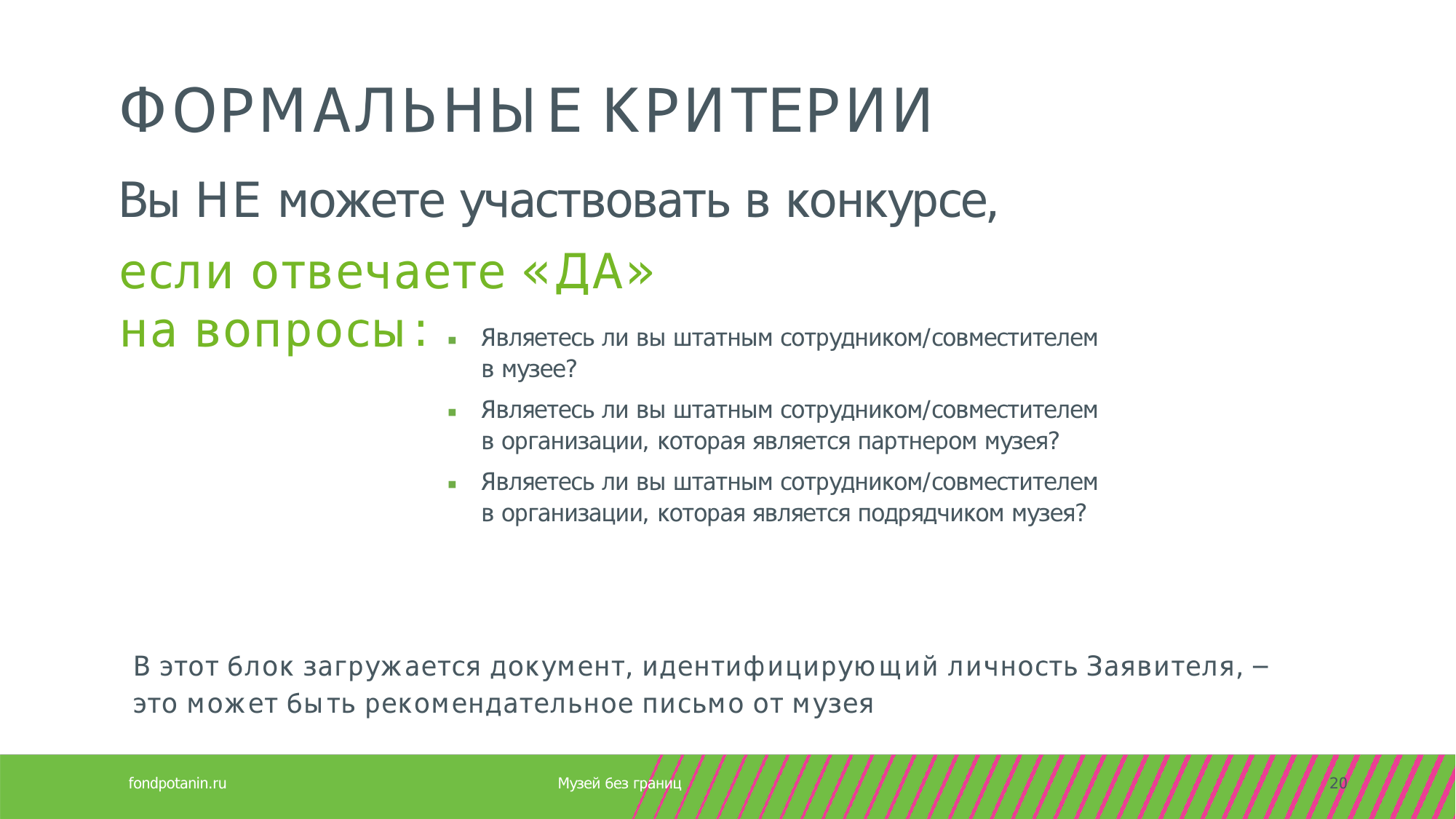

ФОРМАЛЬНЫЕ КРИТЕРИИ

Вы НЕ можете участвовать в конкурсе,

если отвечаете «ДА»
на вопросы:
Являетесь ли вы штатным сотрудником/совместителем в музее?
Являетесь ли вы штатным сотрудником/совместителем в организации, которая является партнером музея?
Являетесь ли вы штатным сотрудником/совместителем в организации, которая является подрядчиком музея?
В этот блок загружается документ, идентифицирующий личность Заявителя, –
это может быть рекомендательное письмо от музея